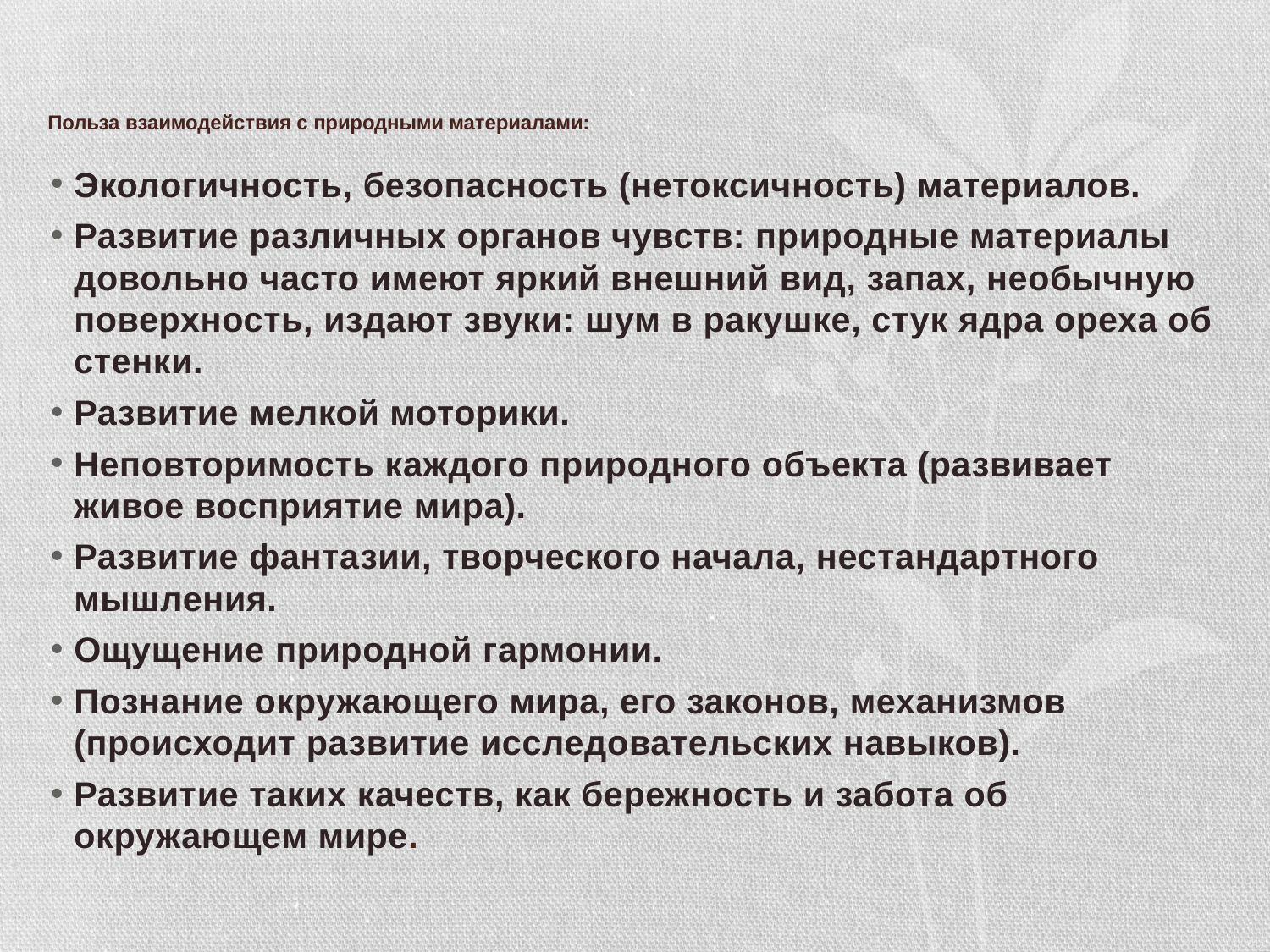

# Польза взаимодействия с природными материалами:
Экологичность, безопасность (нетоксичность) материалов.
Развитие различных органов чувств: природные материалы довольно часто имеют яркий внешний вид, запах, необычную поверхность, издают звуки: шум в ракушке, стук ядра ореха об стенки.
Развитие мелкой моторики.
Неповторимость каждого природного объекта (развивает живое восприятие мира).
Развитие фантазии, творческого начала, нестандартного мышления.
Ощущение природной гармонии.
Познание окружающего мира, его законов, механизмов (происходит развитие исследовательских навыков).
Развитие таких качеств, как бережность и забота об окружающем мире.